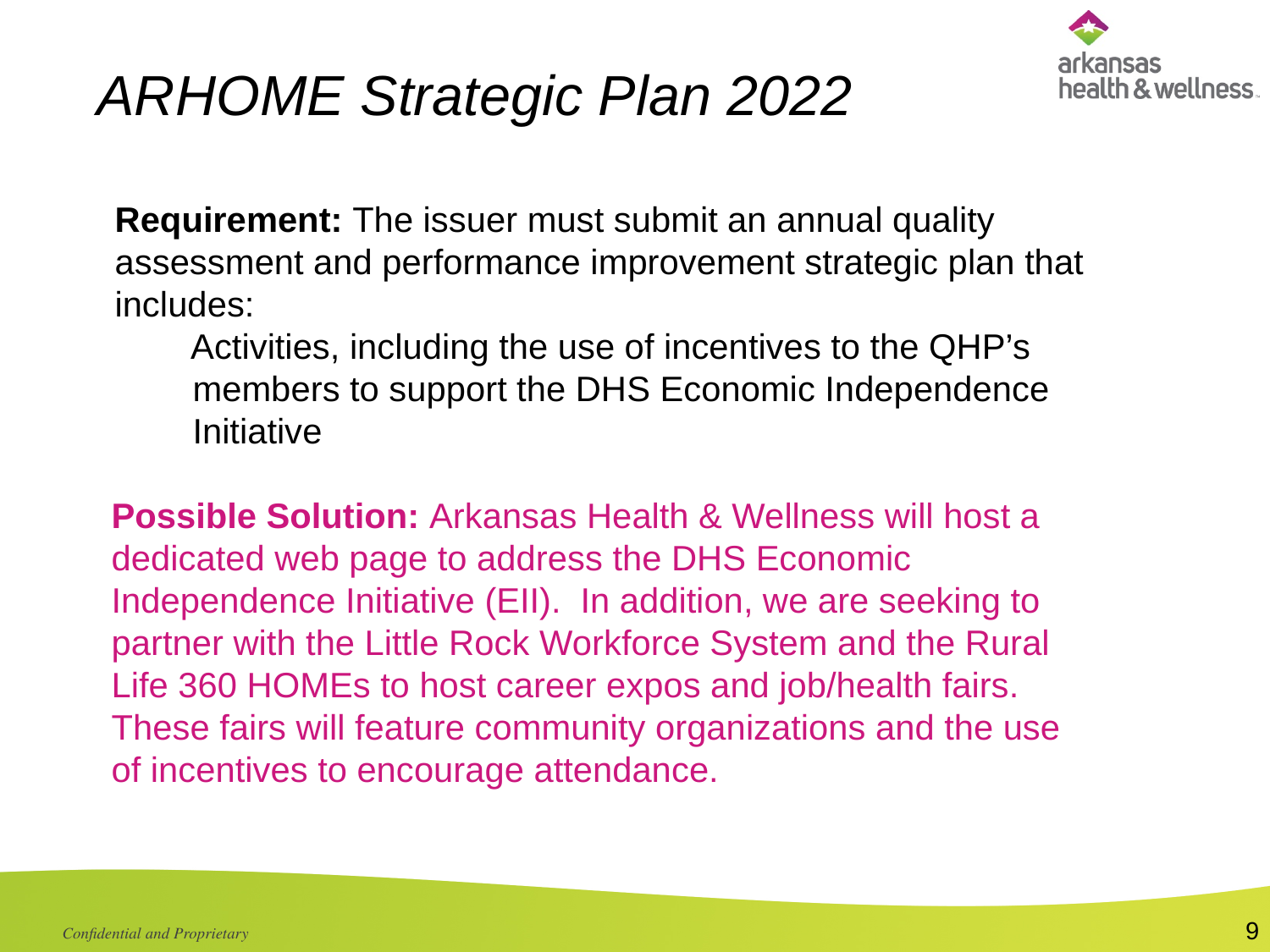

ARHOME Strategic Plan 2022
# Requirement: The issuer must submit an annual quality assessment and performance improvement strategic plan that includes: Activities, including the use of incentives to the QHP’s members to support the DHS Economic Independence Initiative
Possible Solution: Arkansas Health & Wellness will host a dedicated web page to address the DHS Economic Independence Initiative (EII).  In addition, we are seeking to partner with the Little Rock Workforce System and the Rural Life 360 HOMEs to host career expos and job/health fairs.  These fairs will feature community organizations and the use of incentives to encourage attendance.
9
Confidential and Proprietary